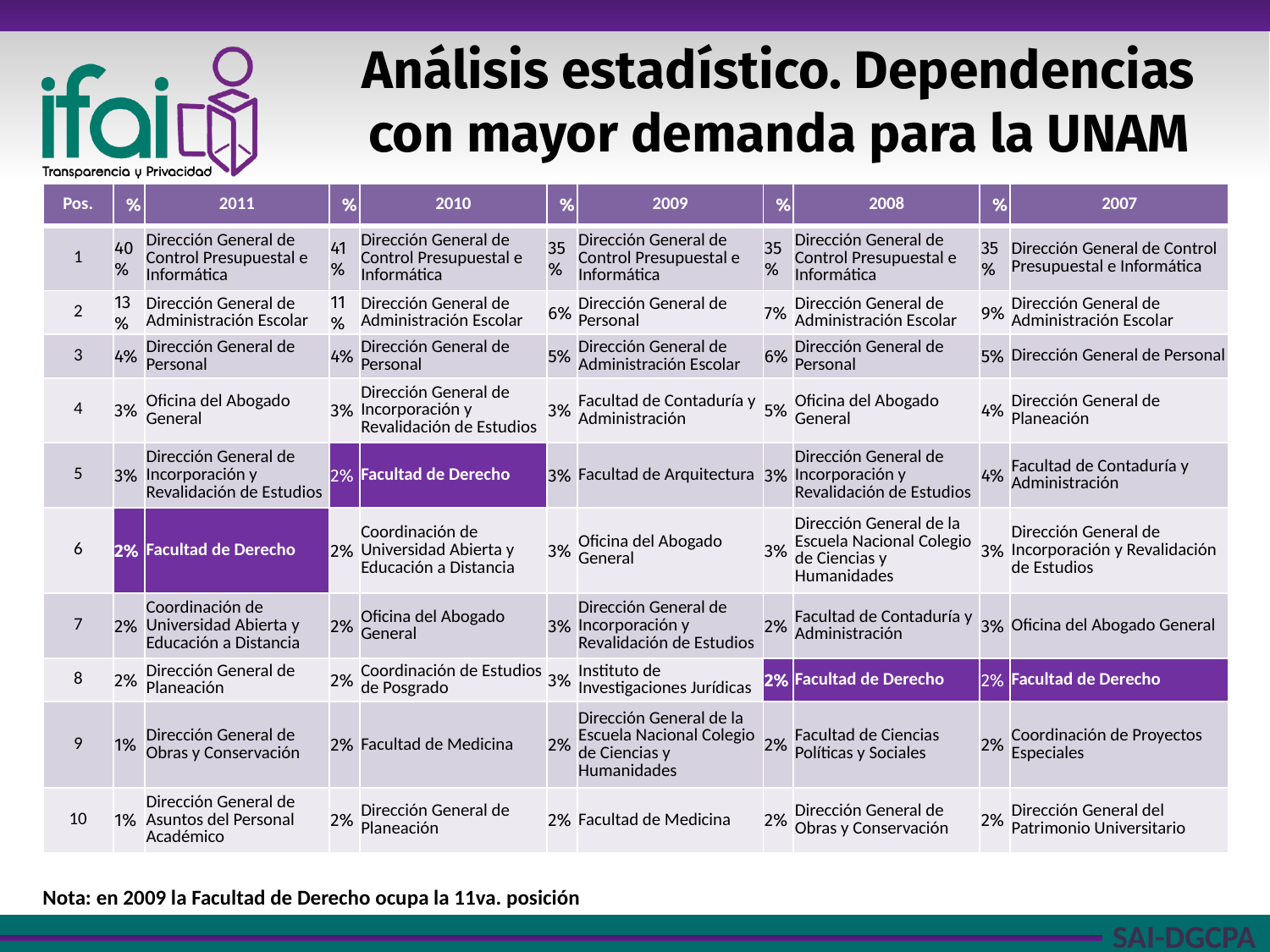

# Análisis estadístico. Dependencias con mayor demanda para la UNAM
| Pos. | % | 2011 | % | 2010 | % | 2009 | % | 2008 | % | 2007 |
| --- | --- | --- | --- | --- | --- | --- | --- | --- | --- | --- |
| 1 | 40% | Dirección General de Control Presupuestal e Informática | 41% | Dirección General de Control Presupuestal e Informática | 35% | Dirección General de Control Presupuestal e Informática | 35% | Dirección General de Control Presupuestal e Informática | 35% | Dirección General de Control Presupuestal e Informática |
| 2 | 13% | Dirección General de Administración Escolar | 11% | Dirección General de Administración Escolar | 6% | Dirección General de Personal | 7% | Dirección General de Administración Escolar | 9% | Dirección General de Administración Escolar |
| 3 | 4% | Dirección General de Personal | 4% | Dirección General de Personal | 5% | Dirección General de Administración Escolar | 6% | Dirección General de Personal | 5% | Dirección General de Personal |
| 4 | 3% | Oficina del Abogado General | 3% | Dirección General de Incorporación y Revalidación de Estudios | 3% | Facultad de Contaduría y Administración | 5% | Oficina del Abogado General | 4% | Dirección General de Planeación |
| 5 | 3% | Dirección General de Incorporación y Revalidación de Estudios | 2% | Facultad de Derecho | 3% | Facultad de Arquitectura | 3% | Dirección General de Incorporación y Revalidación de Estudios | 4% | Facultad de Contaduría y Administración |
| 6 | 2% | Facultad de Derecho | 2% | Coordinación de Universidad Abierta y Educación a Distancia | 3% | Oficina del Abogado General | 3% | Dirección General de la Escuela Nacional Colegio de Ciencias y Humanidades | 3% | Dirección General de Incorporación y Revalidación de Estudios |
| 7 | 2% | Coordinación de Universidad Abierta y Educación a Distancia | 2% | Oficina del Abogado General | 3% | Dirección General de Incorporación y Revalidación de Estudios | 2% | Facultad de Contaduría y Administración | 3% | Oficina del Abogado General |
| 8 | 2% | Dirección General de Planeación | 2% | Coordinación de Estudios de Posgrado | 3% | Instituto de Investigaciones Jurídicas | 2% | Facultad de Derecho | 2% | Facultad de Derecho |
| 9 | 1% | Dirección General de Obras y Conservación | 2% | Facultad de Medicina | 2% | Dirección General de la Escuela Nacional Colegio de Ciencias y Humanidades | 2% | Facultad de Ciencias Políticas y Sociales | 2% | Coordinación de Proyectos Especiales |
| 10 | 1% | Dirección General de Asuntos del Personal Académico | 2% | Dirección General de Planeación | 2% | Facultad de Medicina | 2% | Dirección General de Obras y Conservación | 2% | Dirección General del Patrimonio Universitario |
Nota: en 2009 la Facultad de Derecho ocupa la 11va. posición